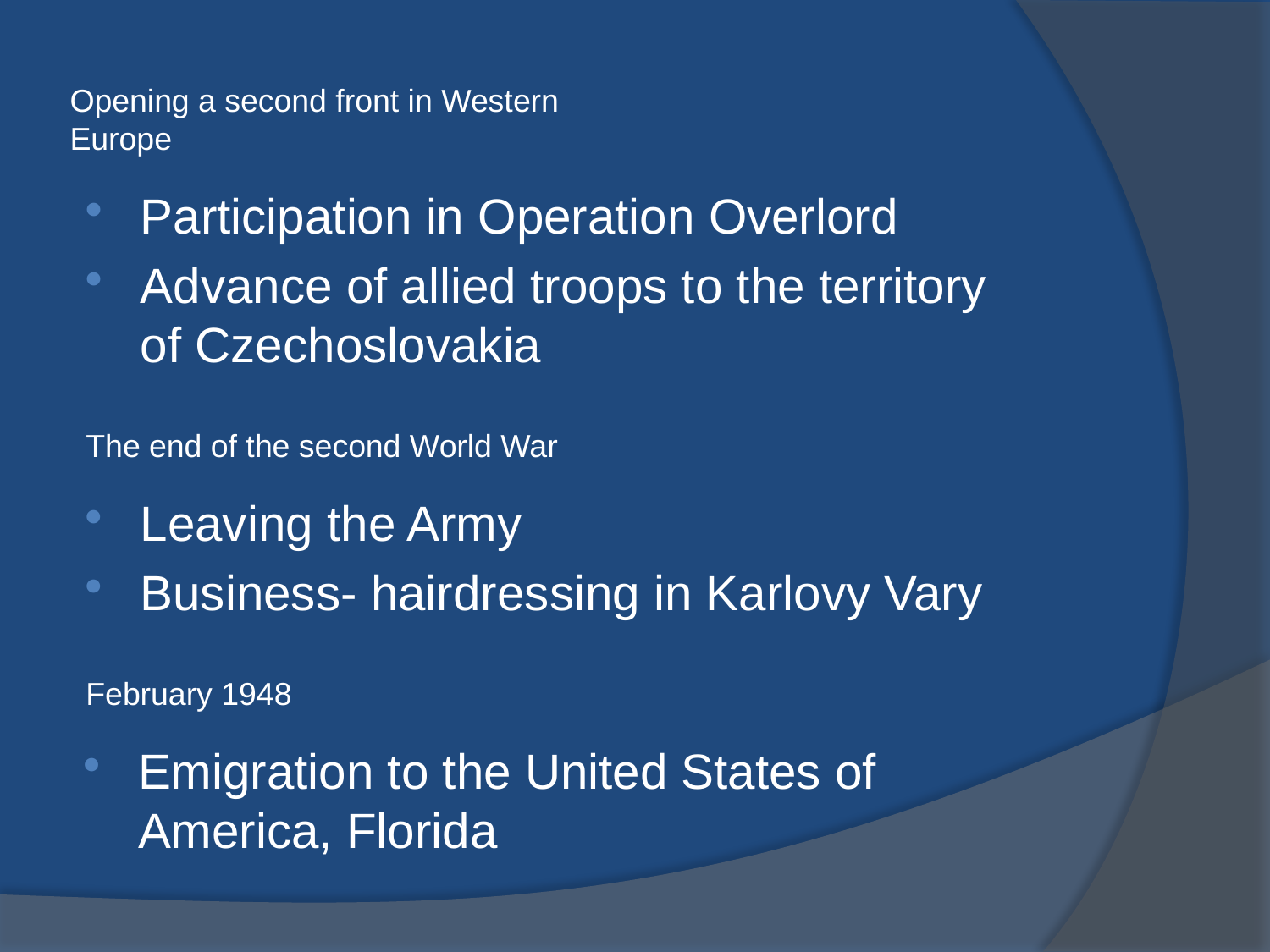

Opening a second front in Western Europe
Participation in Operation Overlord
Advance of allied troops to the territory of Czechoslovakia
The end of the second World War
Leaving the Army
Business- hairdressing in Karlovy Vary
February 1948
Emigration to the United States of America, Florida